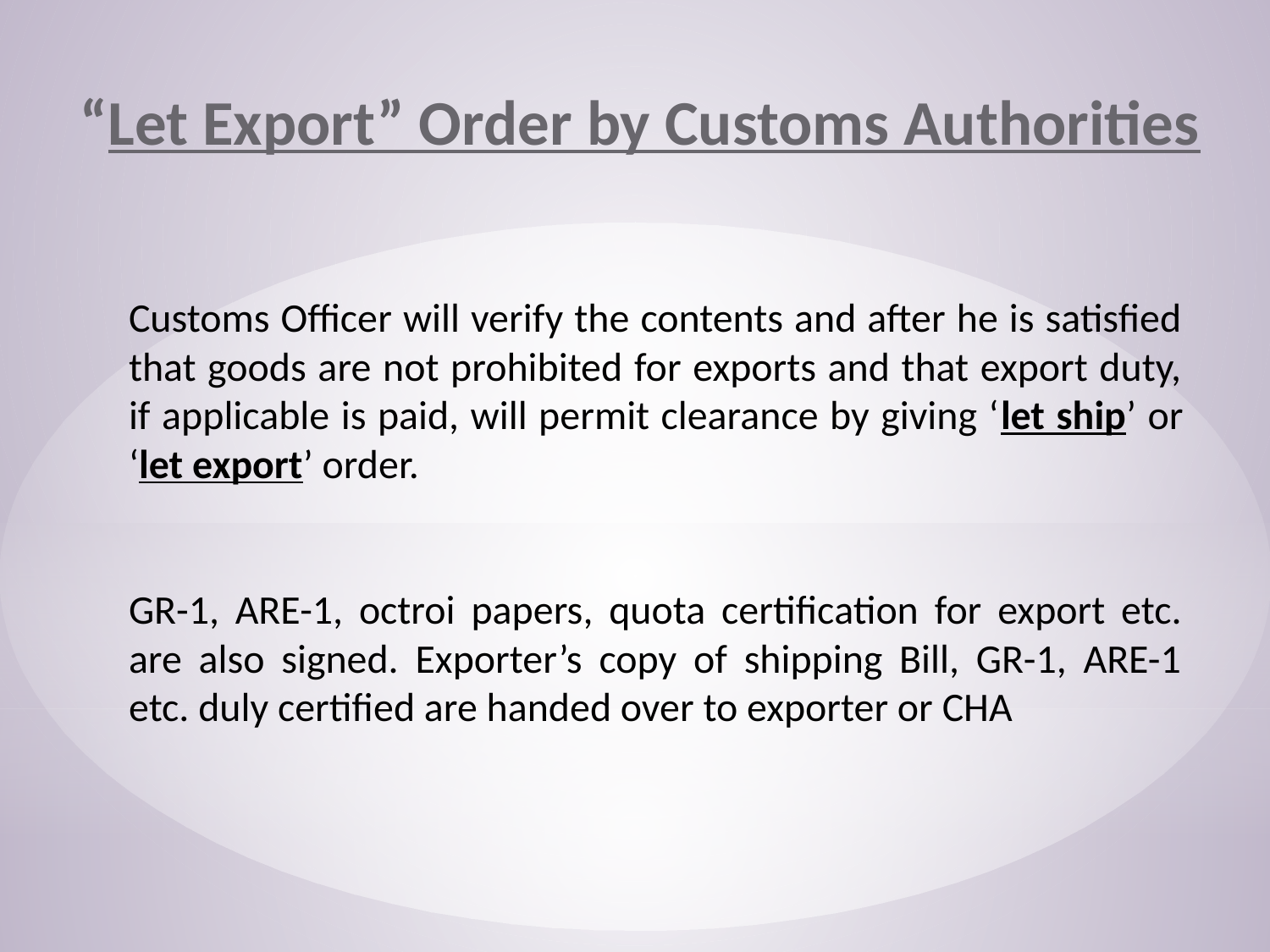

“Let Export” Order by Customs Authorities
Customs Officer will verify the contents and after he is satisfied that goods are not prohibited for exports and that export duty, if applicable is paid, will permit clearance by giving ‘let ship’ or ‘let export’ order.

GR-1, ARE-1, octroi papers, quota certification for export etc. are also signed. Exporter’s copy of shipping Bill, GR-1, ARE-1 etc. duly certified are handed over to exporter or CHA